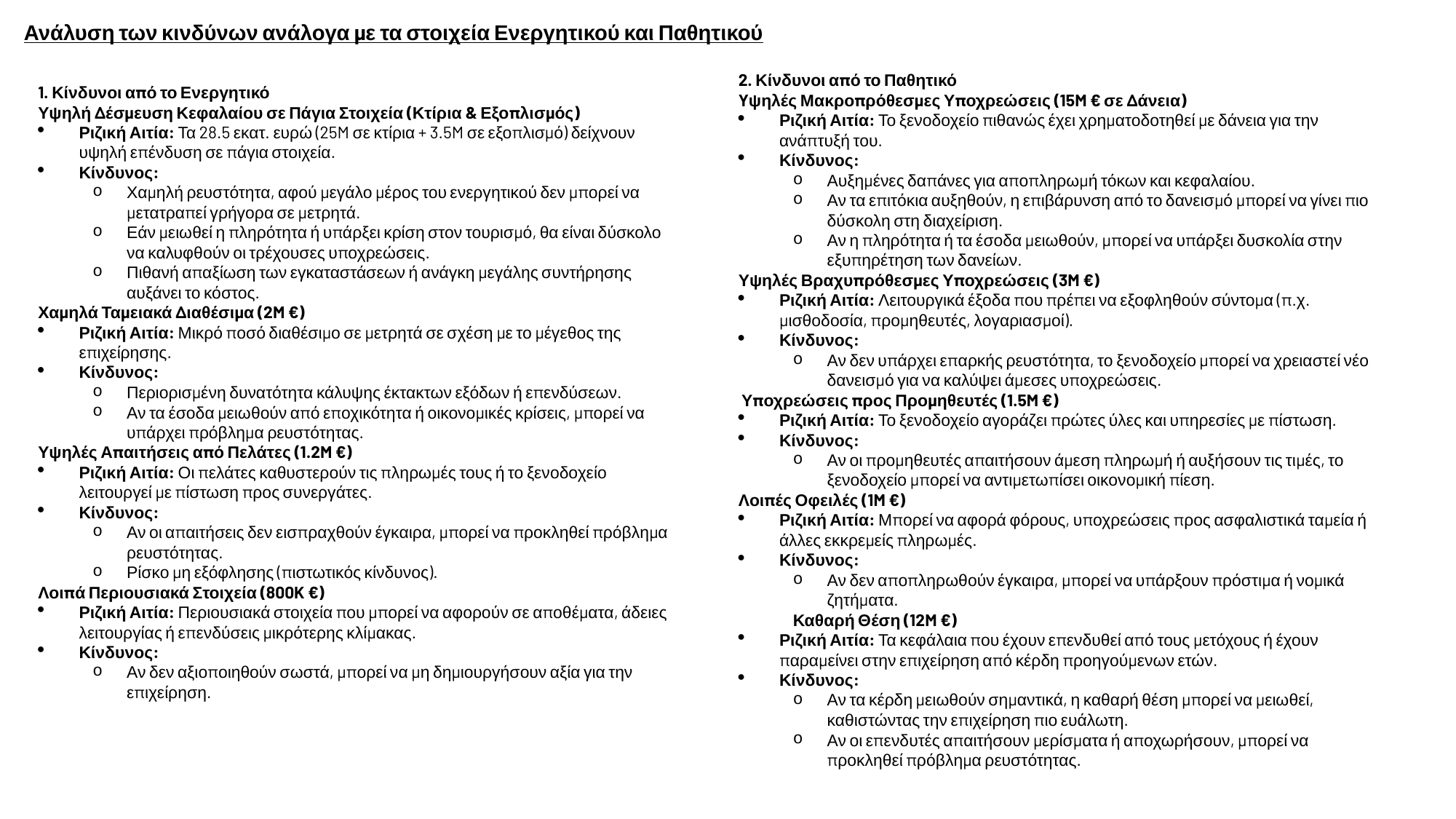

Ανάλυση των κινδύνων ανάλογα με τα στοιχεία Ενεργητικού και Παθητικού

2. Κίνδυνοι από το Παθητικό
Yψηλές Μακροπρόθεσμες Υποχρεώσεις (15M € σε Δάνεια)
Ριζική Αιτία: Το ξενοδοχείο πιθανώς έχει χρηματοδοτηθεί με δάνεια για την ανάπτυξή του.
Κίνδυνος:
Αυξημένες δαπάνες για αποπληρωμή τόκων και κεφαλαίου.
Αν τα επιτόκια αυξηθούν, η επιβάρυνση από το δανεισμό μπορεί να γίνει πιο δύσκολη στη διαχείριση.
Αν η πληρότητα ή τα έσοδα μειωθούν, μπορεί να υπάρξει δυσκολία στην εξυπηρέτηση των δανείων.
Υψηλές Βραχυπρόθεσμες Υποχρεώσεις (3M €)
Ριζική Αιτία: Λειτουργικά έξοδα που πρέπει να εξοφληθούν σύντομα (π.χ. μισθοδοσία, προμηθευτές, λογαριασμοί).
Κίνδυνος:
Αν δεν υπάρχει επαρκής ρευστότητα, το ξενοδοχείο μπορεί να χρειαστεί νέο δανεισμό για να καλύψει άμεσες υποχρεώσεις.
 Υποχρεώσεις προς Προμηθευτές (1.5M €)
Ριζική Αιτία: Το ξενοδοχείο αγοράζει πρώτες ύλες και υπηρεσίες με πίστωση.
Κίνδυνος:
Αν οι προμηθευτές απαιτήσουν άμεση πληρωμή ή αυξήσουν τις τιμές, το ξενοδοχείο μπορεί να αντιμετωπίσει οικονομική πίεση.
Λοιπές Οφειλές (1M €)
Ριζική Αιτία: Μπορεί να αφορά φόρους, υποχρεώσεις προς ασφαλιστικά ταμεία ή άλλες εκκρεμείς πληρωμές.
Κίνδυνος:
Αν δεν αποπληρωθούν έγκαιρα, μπορεί να υπάρξουν πρόστιμα ή νομικά ζητήματα.
Καθαρή Θέση (12M €)
Ριζική Αιτία: Τα κεφάλαια που έχουν επενδυθεί από τους μετόχους ή έχουν παραμείνει στην επιχείρηση από κέρδη προηγούμενων ετών.
Κίνδυνος:
Αν τα κέρδη μειωθούν σημαντικά, η καθαρή θέση μπορεί να μειωθεί, καθιστώντας την επιχείρηση πιο ευάλωτη.
Αν οι επενδυτές απαιτήσουν μερίσματα ή αποχωρήσουν, μπορεί να προκληθεί πρόβλημα ρευστότητας.

1. Κίνδυνοι από το Ενεργητικό
Υψηλή Δέσμευση Κεφαλαίου σε Πάγια Στοιχεία (Κτίρια & Εξοπλισμός)
Ριζική Αιτία: Τα 28.5 εκατ. ευρώ (25M σε κτίρια + 3.5M σε εξοπλισμό) δείχνουν υψηλή επένδυση σε πάγια στοιχεία.
Κίνδυνος:
Χαμηλή ρευστότητα, αφού μεγάλο μέρος του ενεργητικού δεν μπορεί να μετατραπεί γρήγορα σε μετρητά.
Εάν μειωθεί η πληρότητα ή υπάρξει κρίση στον τουρισμό, θα είναι δύσκολο να καλυφθούν οι τρέχουσες υποχρεώσεις.
Πιθανή απαξίωση των εγκαταστάσεων ή ανάγκη μεγάλης συντήρησης αυξάνει το κόστος.
Χαμηλά Ταμειακά Διαθέσιμα (2M €)
Ριζική Αιτία: Μικρό ποσό διαθέσιμο σε μετρητά σε σχέση με το μέγεθος της επιχείρησης.
Κίνδυνος:
Περιορισμένη δυνατότητα κάλυψης έκτακτων εξόδων ή επενδύσεων.
Αν τα έσοδα μειωθούν από εποχικότητα ή οικονομικές κρίσεις, μπορεί να υπάρχει πρόβλημα ρευστότητας.
Υψηλές Απαιτήσεις από Πελάτες (1.2M €)
Ριζική Αιτία: Οι πελάτες καθυστερούν τις πληρωμές τους ή το ξενοδοχείο λειτουργεί με πίστωση προς συνεργάτες.
Κίνδυνος:
Αν οι απαιτήσεις δεν εισπραχθούν έγκαιρα, μπορεί να προκληθεί πρόβλημα ρευστότητας.
Ρίσκο μη εξόφλησης (πιστωτικός κίνδυνος).
Λοιπά Περιουσιακά Στοιχεία (800K €)
Ριζική Αιτία: Περιουσιακά στοιχεία που μπορεί να αφορούν σε αποθέματα, άδειες λειτουργίας ή επενδύσεις μικρότερης κλίμακας.
Κίνδυνος:
Αν δεν αξιοποιηθούν σωστά, μπορεί να μη δημιουργήσουν αξία για την επιχείρηση.